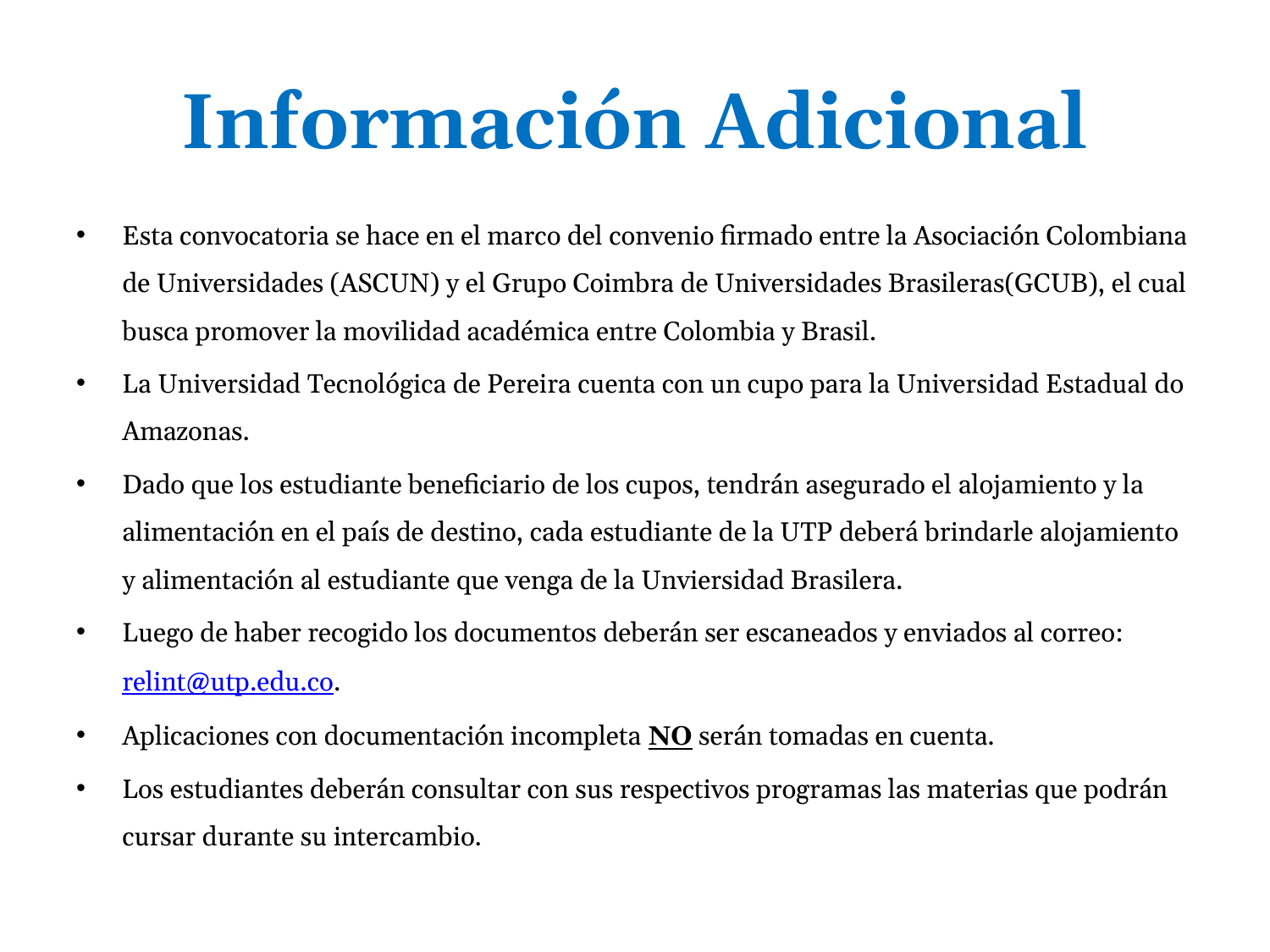

# Información Adicional
Esta convocatoria se hace en el marco del convenio firmado entre la Asociación Colombiana de Universidades (ASCUN) y el Grupo Coimbra de Universidades Brasileras(GCUB), el cual busca promover la movilidad académica entre Colombia y Brasil.
La Universidad Tecnológica de Pereira cuenta con un cupo para la Universidad Estadual do Amazonas.
Dado que los estudiante beneficiario de los cupos, tendrán asegurado el alojamiento y la alimentación en el país de destino, cada estudiante de la UTP deberá brindarle alojamiento y alimentación al estudiante que venga de la Unviersidad Brasilera.
Luego de haber recogido los documentos deberán ser escaneados y enviados al correo: relint@utp.edu.co.
Aplicaciones con documentación incompleta NO serán tomadas en cuenta.
Los estudiantes deberán consultar con sus respectivos programas las materias que podrán cursar durante su intercambio.